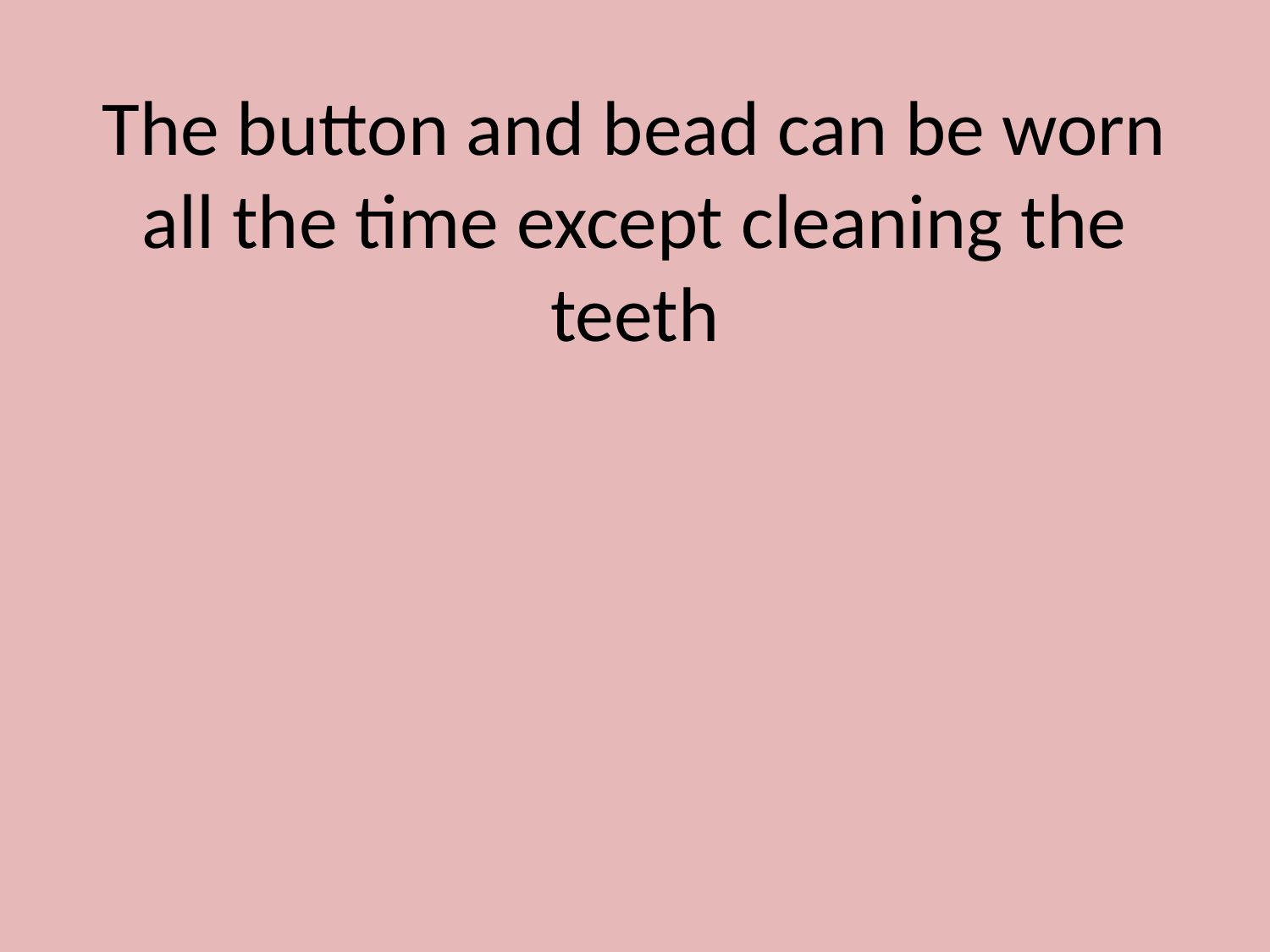

# The button and bead can be worn all the time except cleaning the teeth